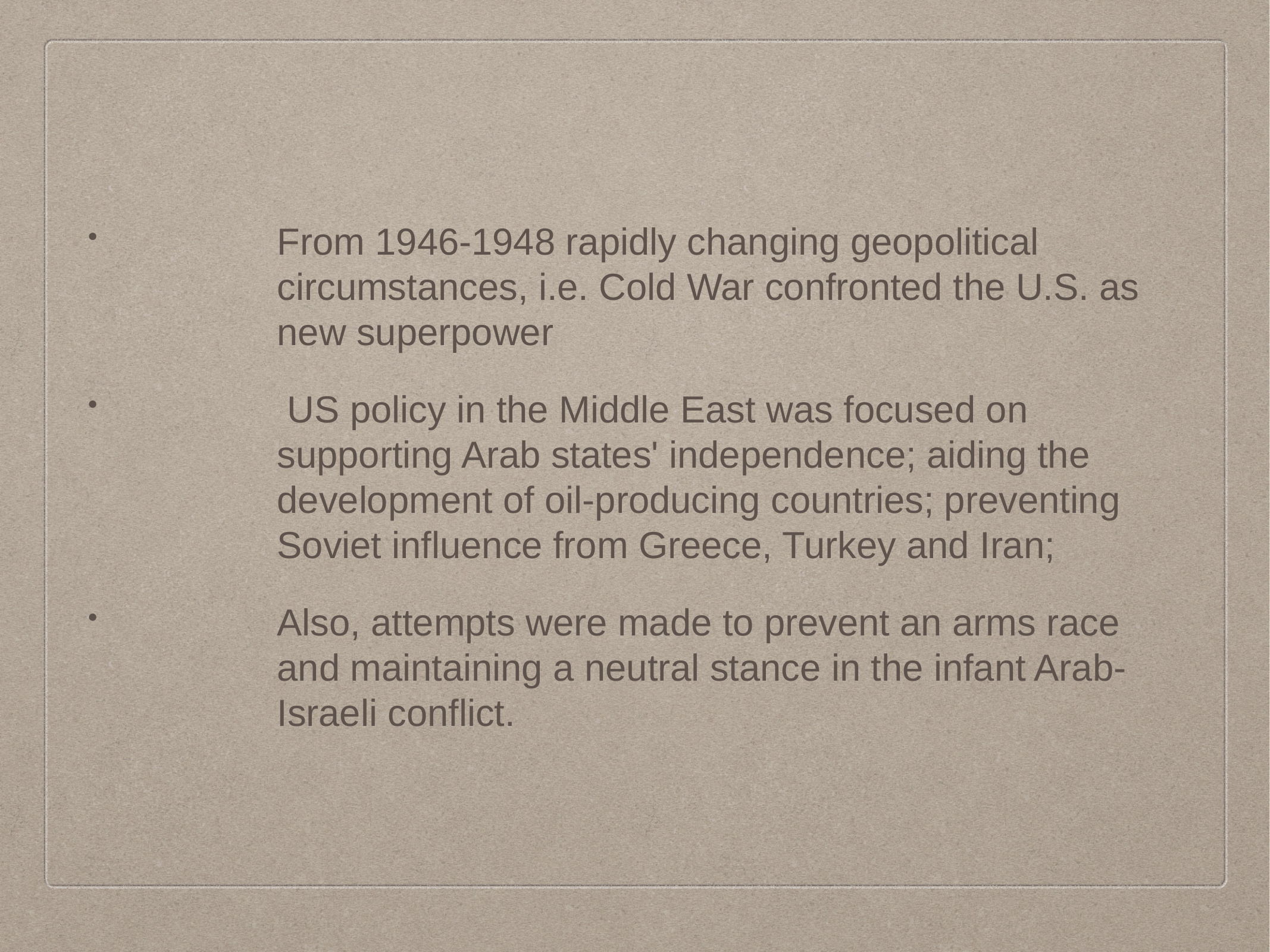

From 1946-1948 rapidly changing geopolitical circumstances, i.e. Cold War confronted the U.S. as new superpower
 US policy in the Middle East was focused on supporting Arab states' independence; aiding the development of oil-producing countries; preventing Soviet influence from Greece, Turkey and Iran;
Also, attempts were made to prevent an arms race and maintaining a neutral stance in the infant Arab-Israeli conflict.